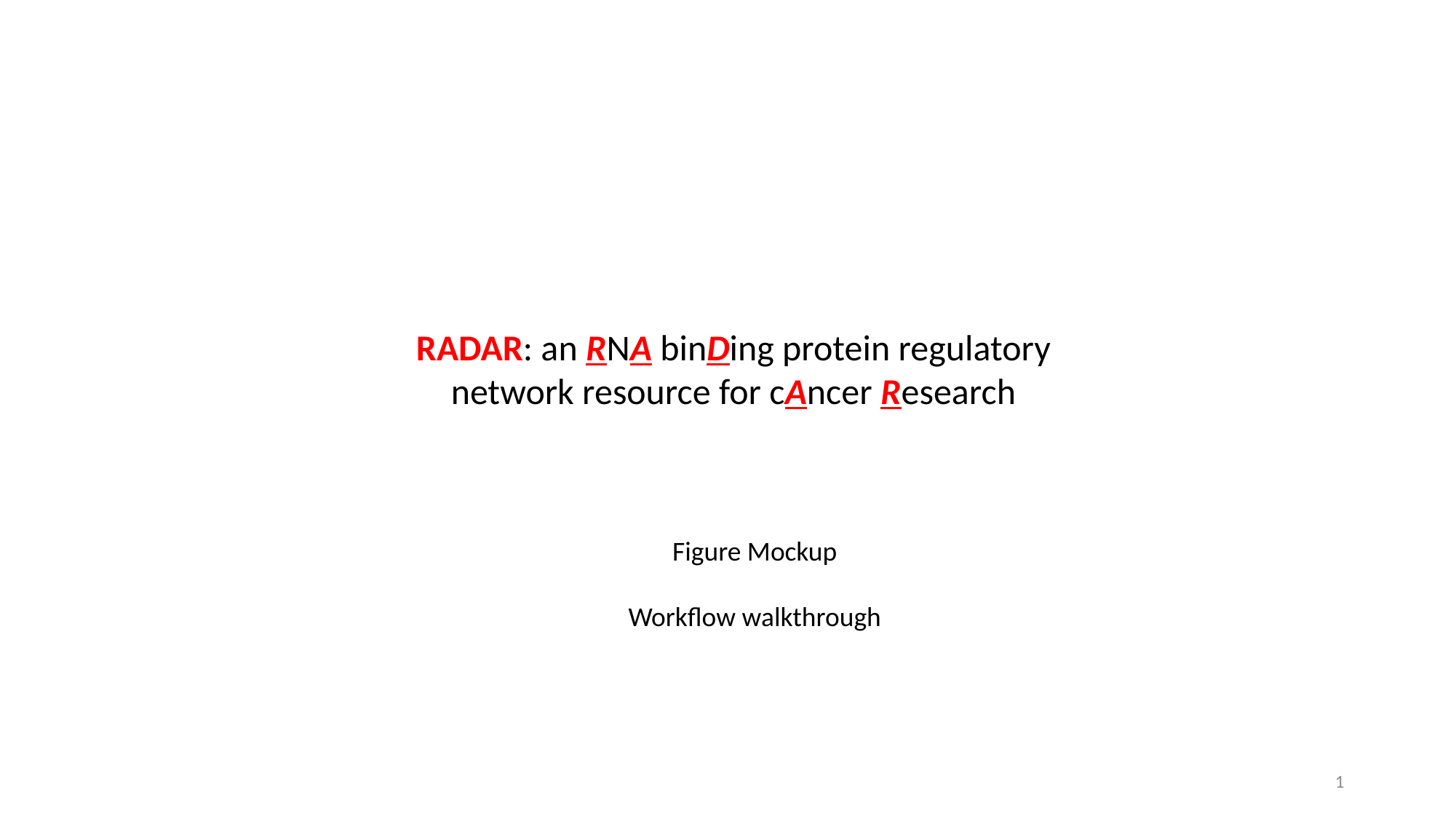

RADAR: an RNA binDing protein regulatory network resource for cAncer Research
Figure Mockup

Workflow walkthrough
1